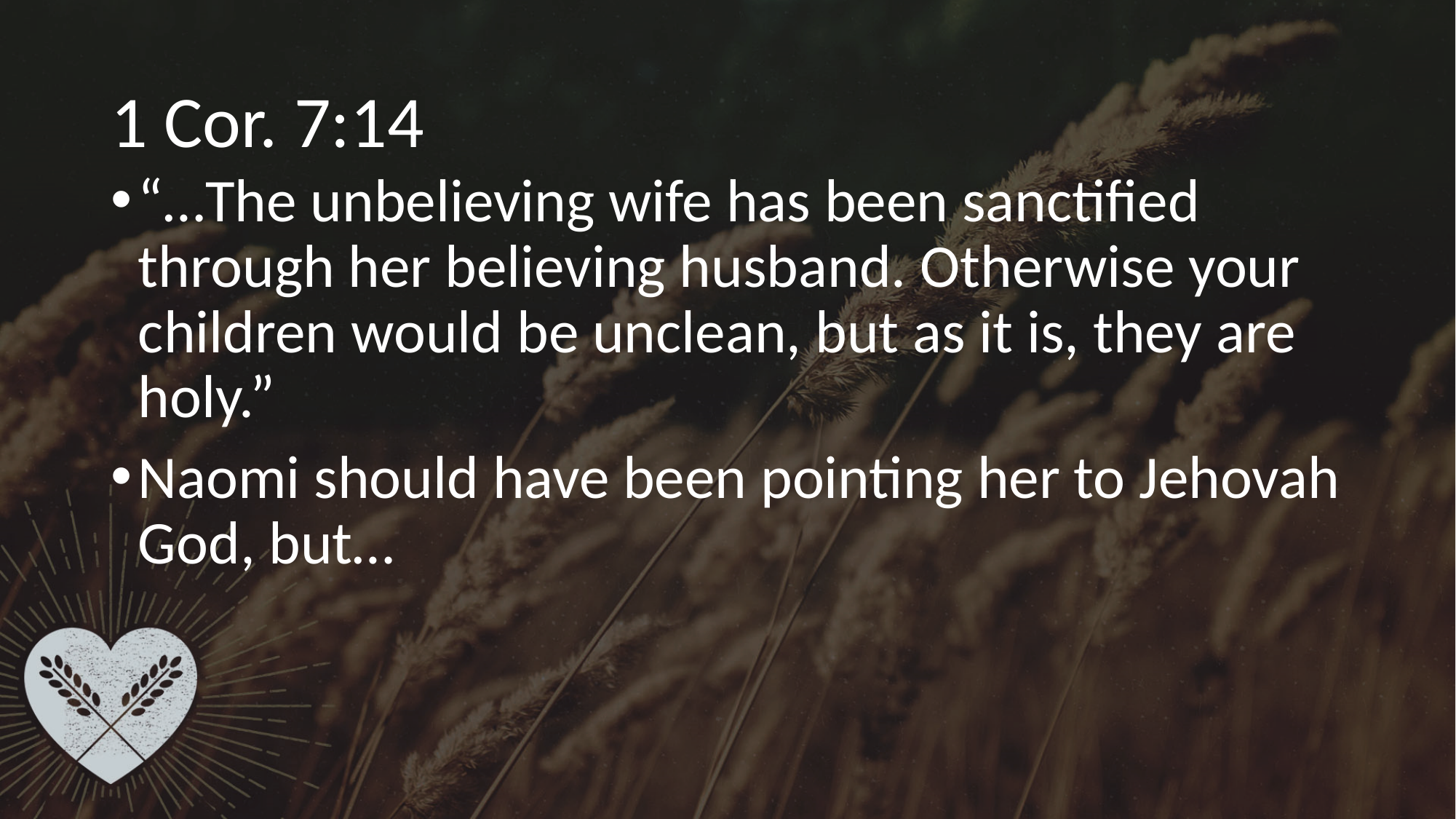

# 1 Cor. 7:14
“…The unbelieving wife has been sanctified through her believing husband. Otherwise your children would be unclean, but as it is, they are holy.”
Naomi should have been pointing her to Jehovah God, but…